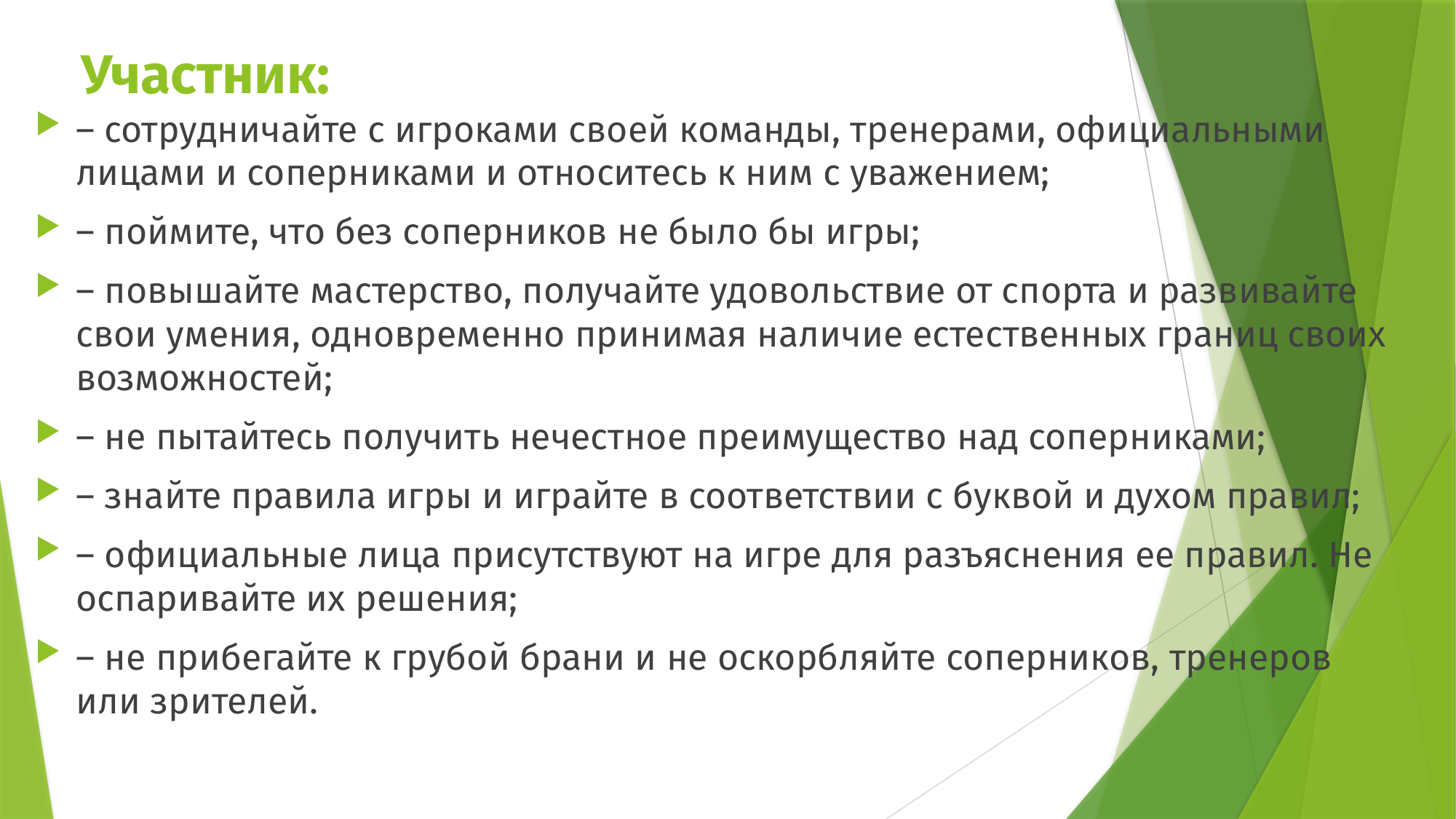

# Участник:
– сотрудничайте с игроками своей команды, тренерами, официальными лицами и соперниками и относитесь к ним с уважением;
– поймите, что без соперников не было бы игры;
– повышайте мастерство, получайте удовольствие от спорта и развивайте свои умения, одновременно принимая наличие естественных границ своих возможностей;
– не пытайтесь получить нечестное преимущество над соперниками;
– знайте правила игры и играйте в соответствии с буквой и духом правил;
– официальные лица присутствуют на игре для разъяснения ее правил. Не оспаривайте их решения;
– не прибегайте к грубой брани и не оскорбляйте соперников, тренеров или зрителей.